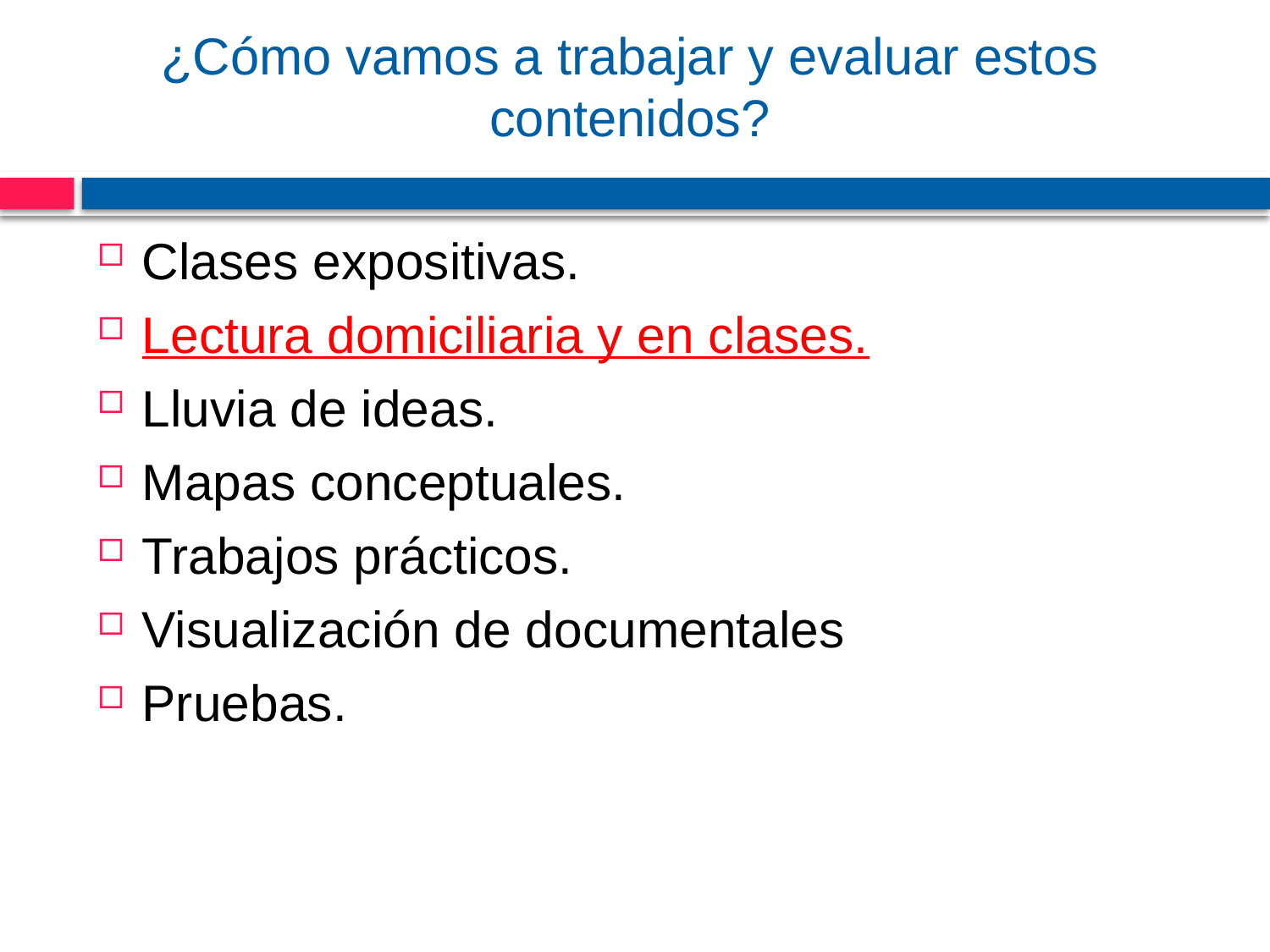

# ¿Cómo vamos a trabajar y evaluar estos contenidos?
Clases expositivas.
Lectura domiciliaria y en clases.
Lluvia de ideas.
Mapas conceptuales.
Trabajos prácticos.
Visualización de documentales
Pruebas.